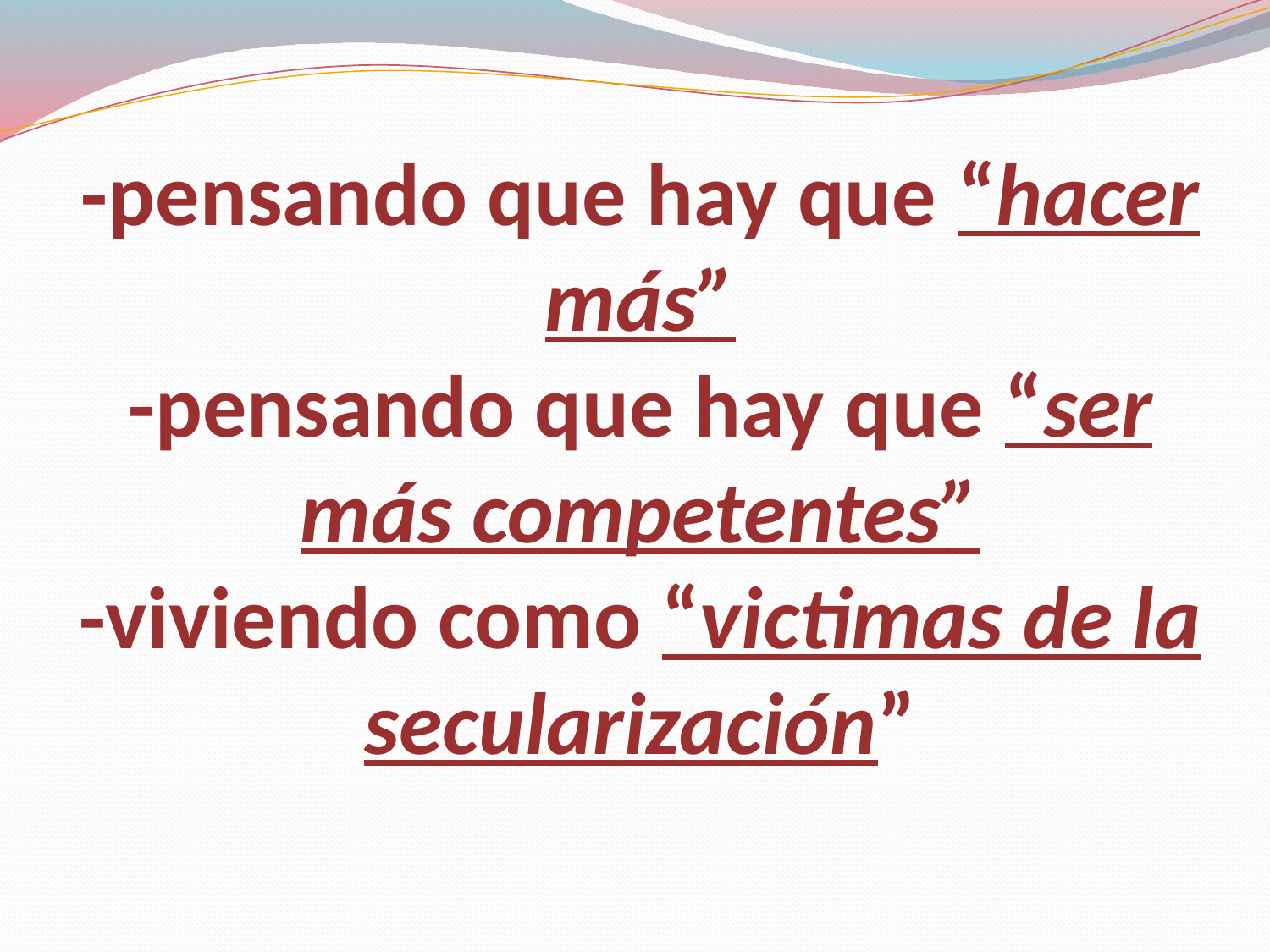

# -pensando que hay que “hacer más” -pensando que hay que “ser más competentes” -viviendo como “victimas de la secularización”